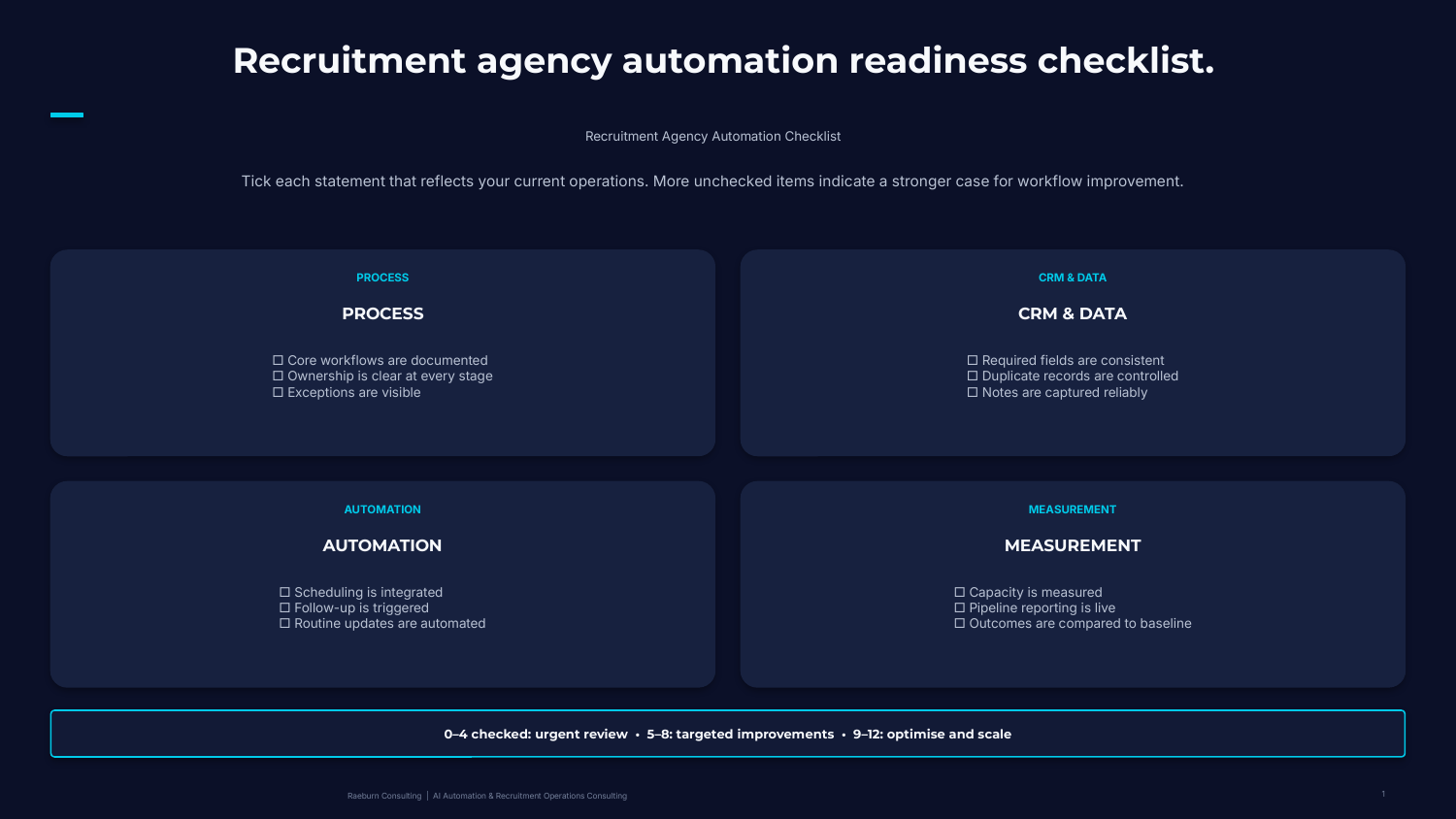

Recruitment agency automation readiness checklist.

Recruitment Agency Automation Checklist
Tick each statement that reflects your current operations. More unchecked items indicate a stronger case for workflow improvement.

PROCESS
CRM & DATA
PROCESS
CRM & DATA
□ Core workflows are documented
□ Ownership is clear at every stage
□ Exceptions are visible
□ Required fields are consistent
□ Duplicate records are controlled
□ Notes are captured reliably

AUTOMATION
MEASUREMENT
AUTOMATION
MEASUREMENT
□ Scheduling is integrated
□ Follow-up is triggered
□ Routine updates are automated
□ Capacity is measured
□ Pipeline reporting is live
□ Outcomes are compared to baseline

0–4 checked: urgent review  •  5–8: targeted improvements  •  9–12: optimise and scale
1
Raeburn Consulting  |  AI Automation & Recruitment Operations Consulting